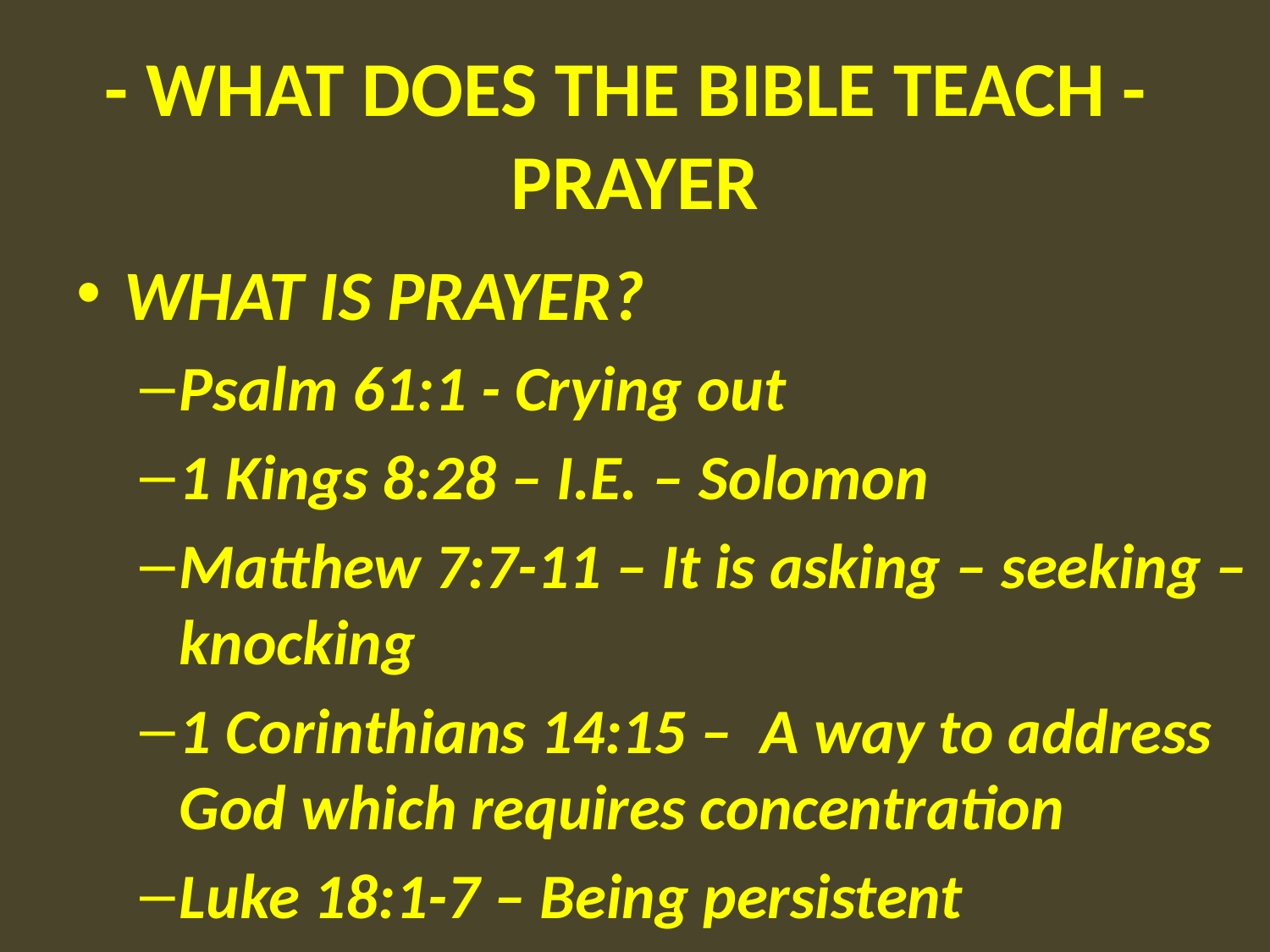

# - WHAT DOES THE BIBLE TEACH - PRAYER
WHAT IS PRAYER?
Psalm 61:1 - Crying out
1 Kings 8:28 – I.E. – Solomon
Matthew 7:7-11 – It is asking – seeking –knocking
1 Corinthians 14:15 –  A way to address God which requires concentration
Luke 18:1-7 – Being persistent